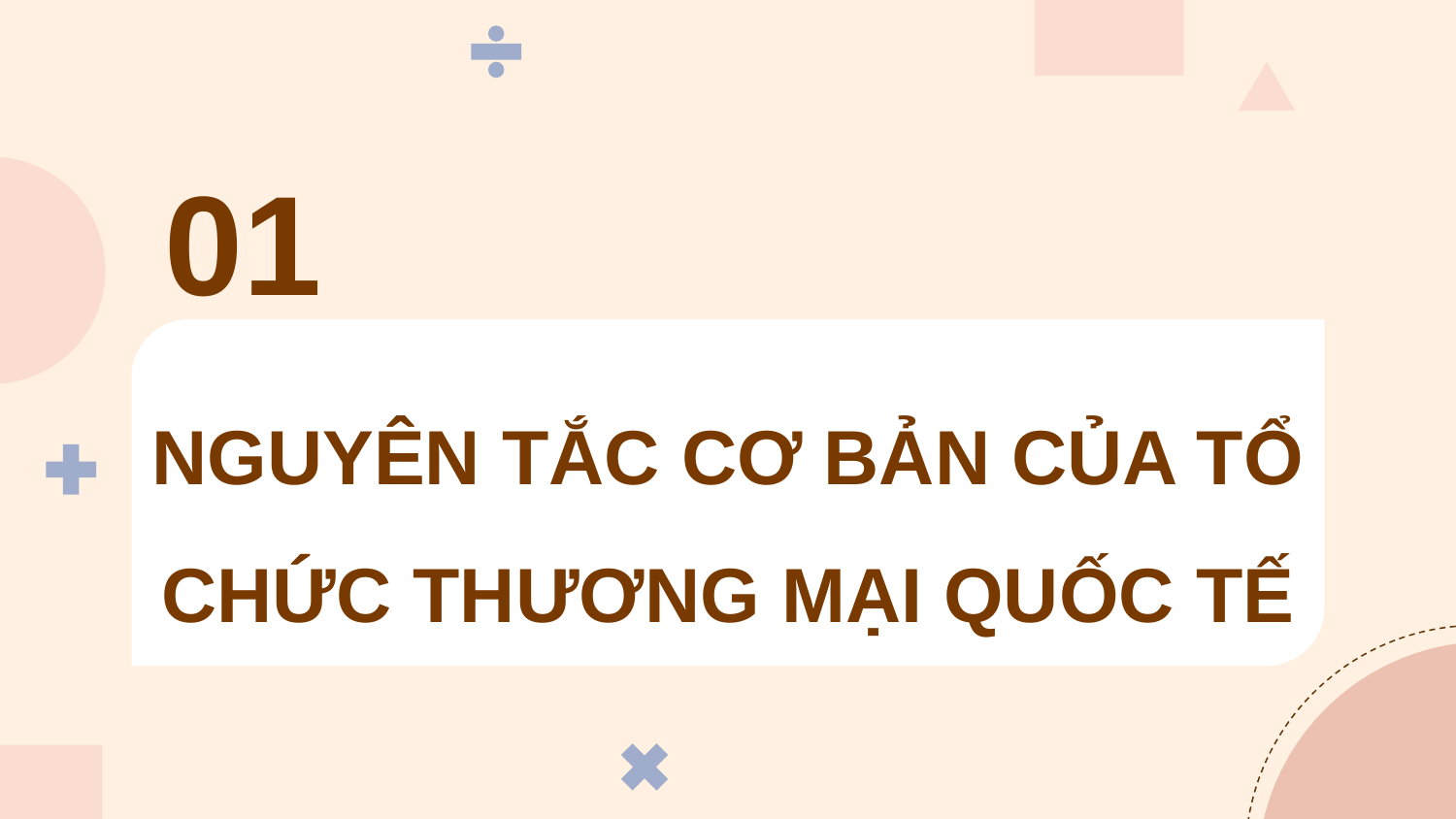

01

NGUYÊN TẮC CƠ BẢN CỦA TỔ CHỨC THƯƠNG MẠI QUỐC TẾ